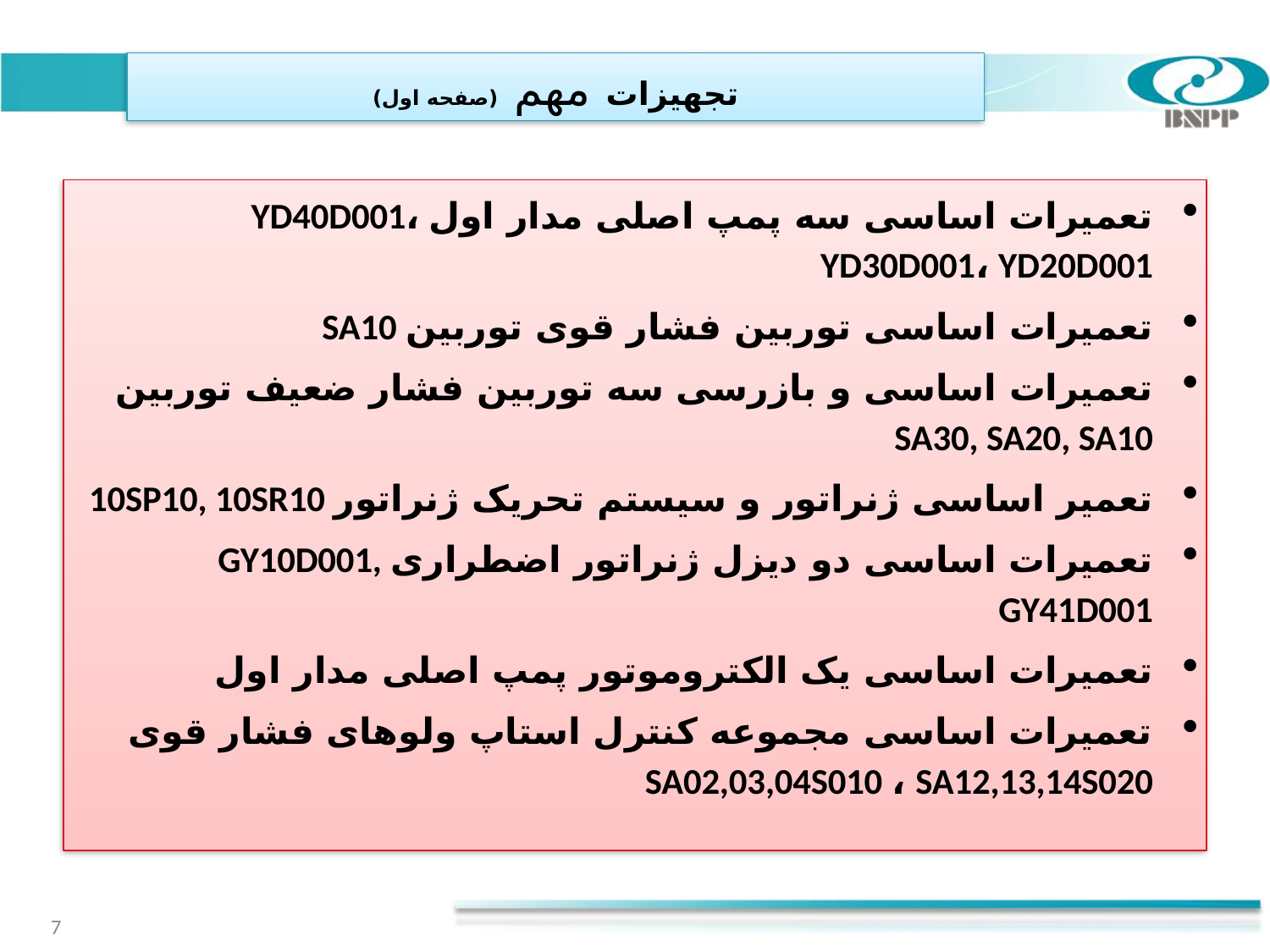

# تجهیزات مهم (صفحه اول)
تعمیرات اساسی سه پمپ اصلی مدار اول YD40D001، YD30D001، YD20D001
تعمیرات اساسی توربين فشار قوی توربین SA10
تعمیرات اساسی و بازرسی سه توربين فشار ضعیف توربین SA30, SA20, SA10
تعمیر اساسی ژنراتور و سیستم تحریک ژنراتور 10SP10, 10SR10
تعمیرات اساسی دو دیزل ژنراتور اضطراری GY10D001, GY41D001
تعمیرات اساسی یک الکتروموتور پمپ اصلی مدار اول
تعمیرات اساسی مجموعه کنترل استاپ ولوهای فشار قوی SA02,03,04S010 ، SA12,13,14S020

7